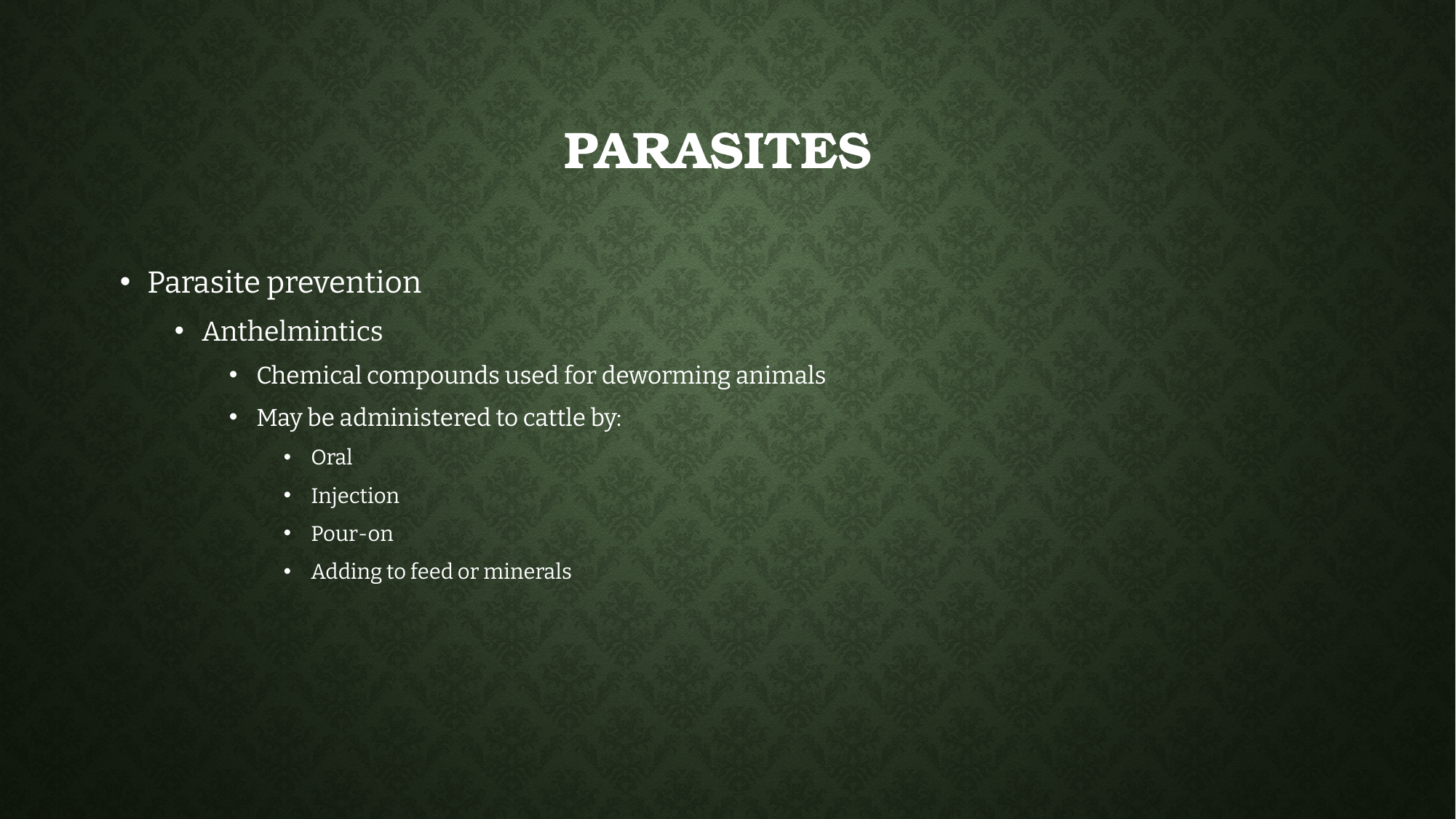

# Parasites
Parasite prevention
Anthelmintics
Chemical compounds used for deworming animals
May be administered to cattle by:
Oral
Injection
Pour-on
Adding to feed or minerals